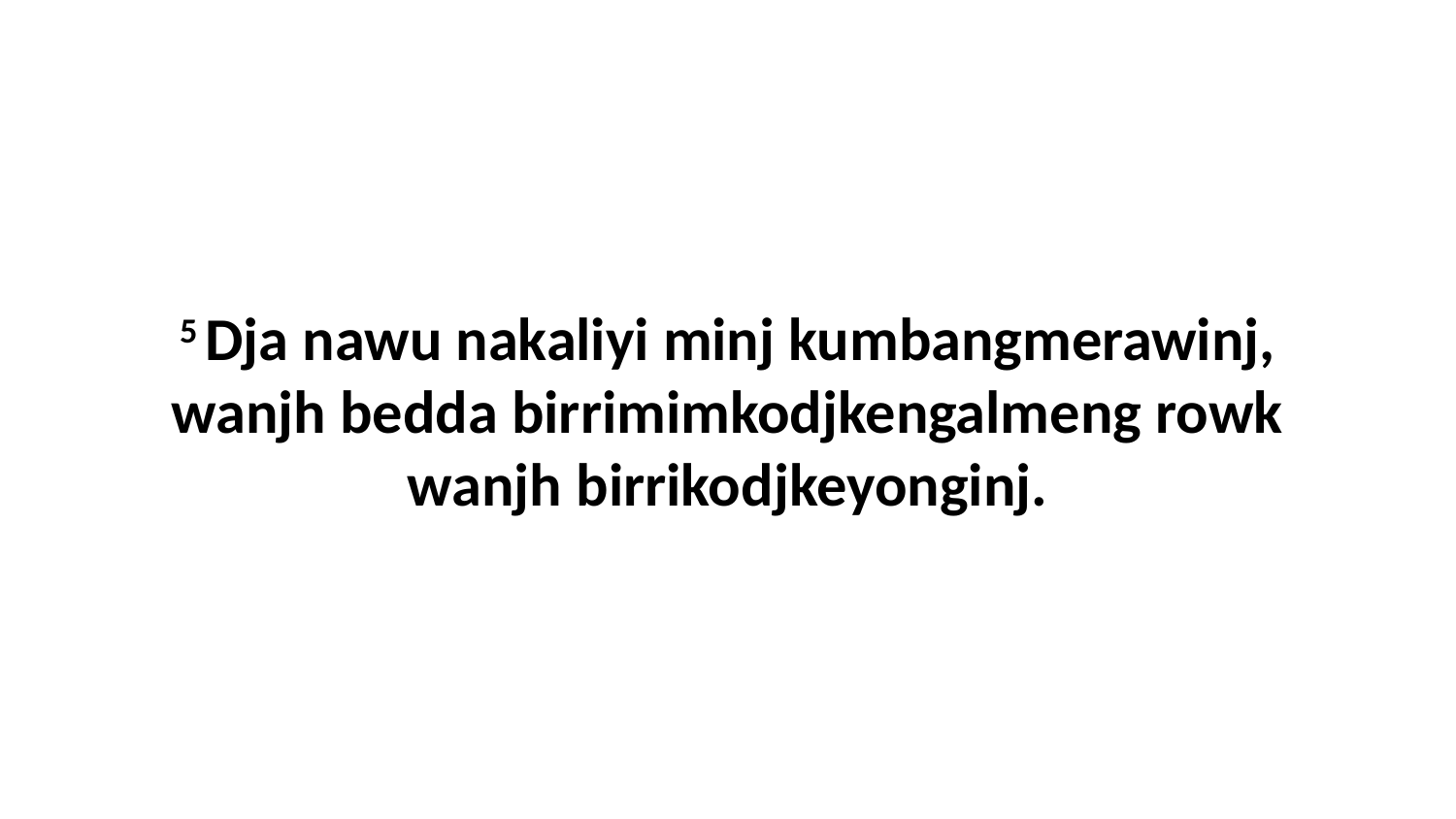

5 Dja nawu nakaliyi minj kumbangmerawinj, wanjh bedda birrimimkodjkengalmeng rowk wanjh birrikodjkeyonginj.